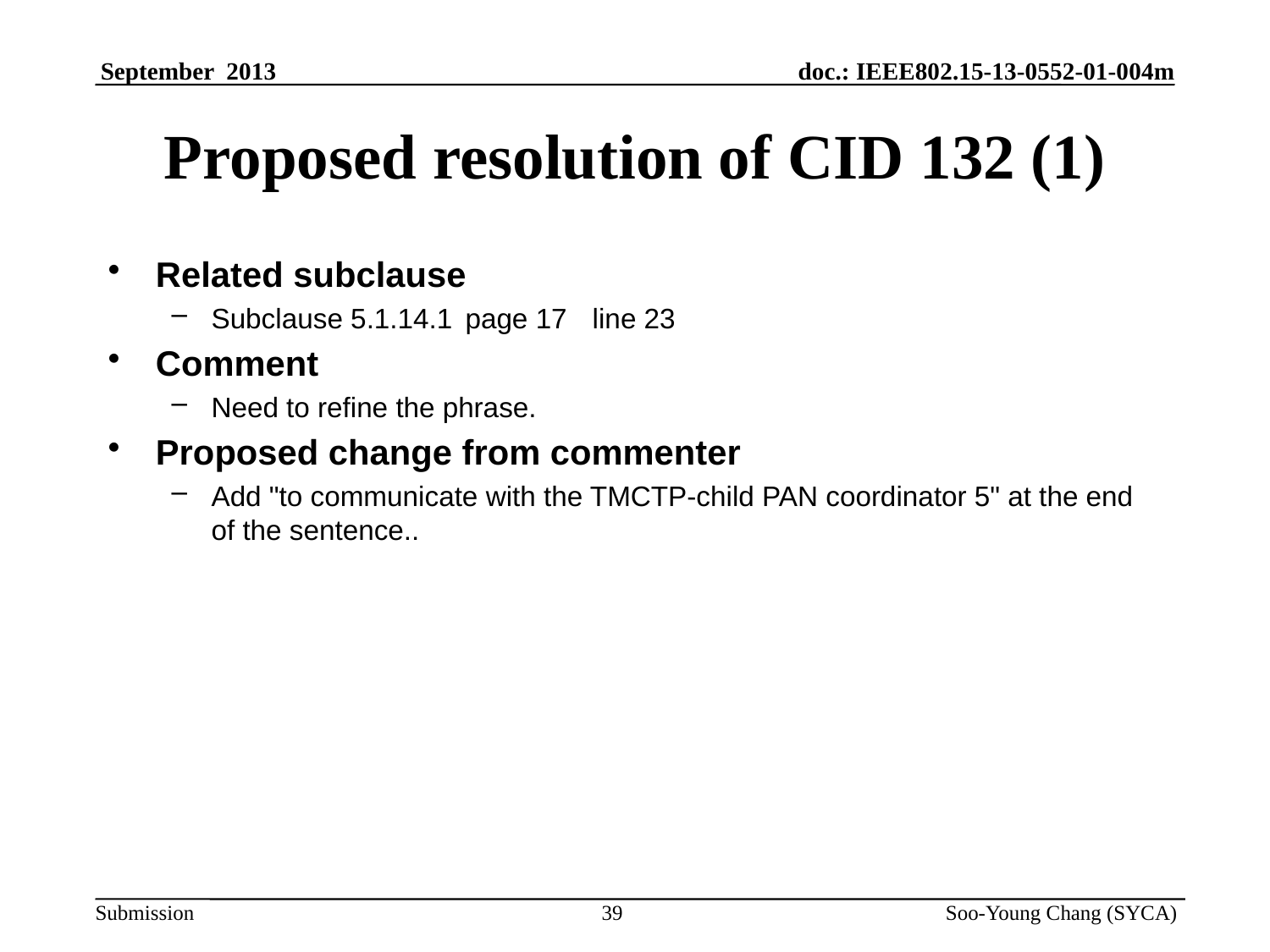

# Proposed resolution of CID 132 (1)
Related subclause
Subclause 5.1.14.1	page 17	line 23
Comment
Need to refine the phrase.
Proposed change from commenter
Add "to communicate with the TMCTP-child PAN coordinator 5" at the end of the sentence..